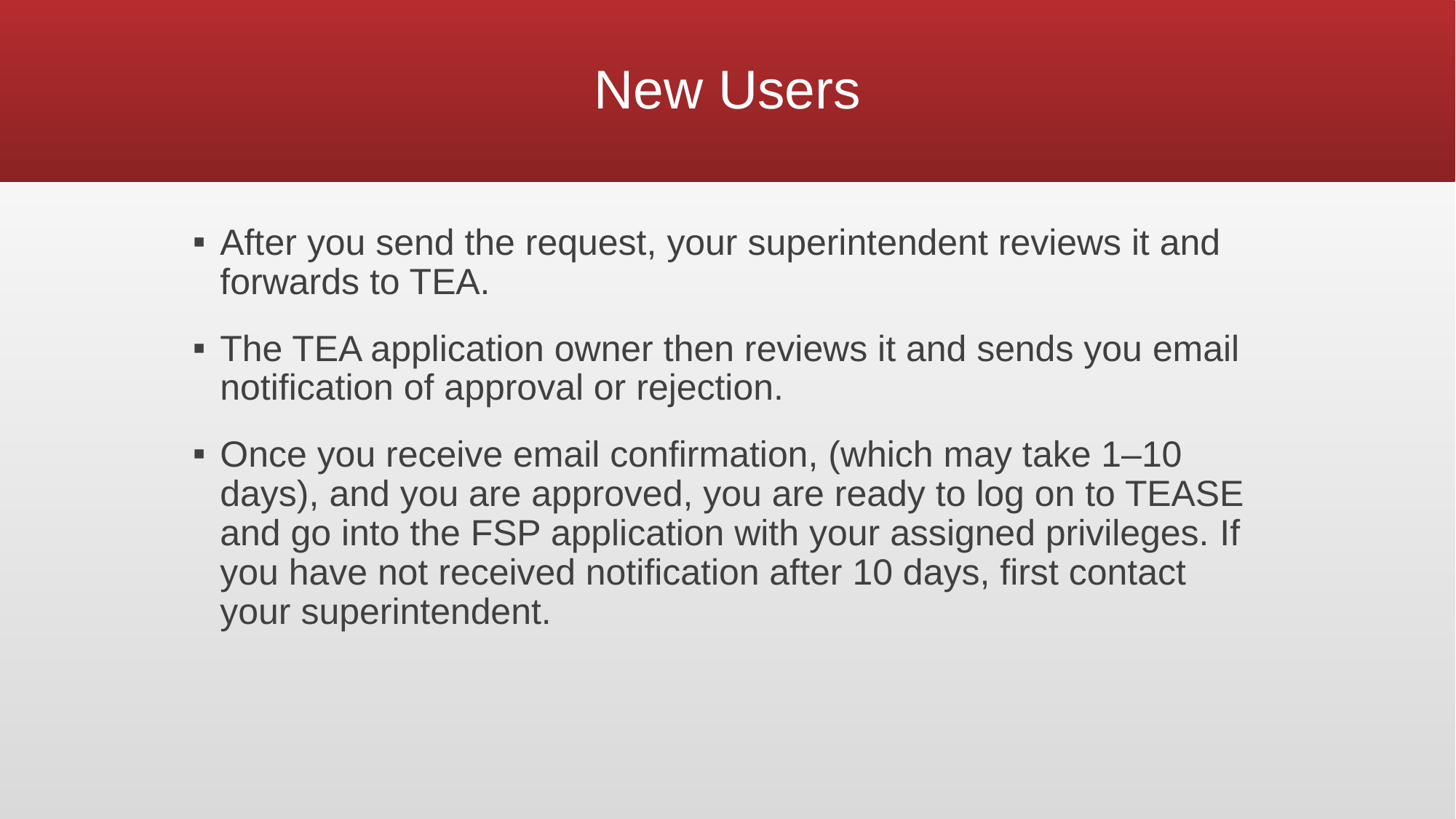

# New Users
After you send the request, your superintendent reviews it and forwards to TEA.
The TEA application owner then reviews it and sends you email notification of approval or rejection.
Once you receive email confirmation, (which may take 1–10 days), and you are approved, you are ready to log on to TEASE and go into the FSP application with your assigned privileges. If you have not received notification after 10 days, first contact your superintendent.